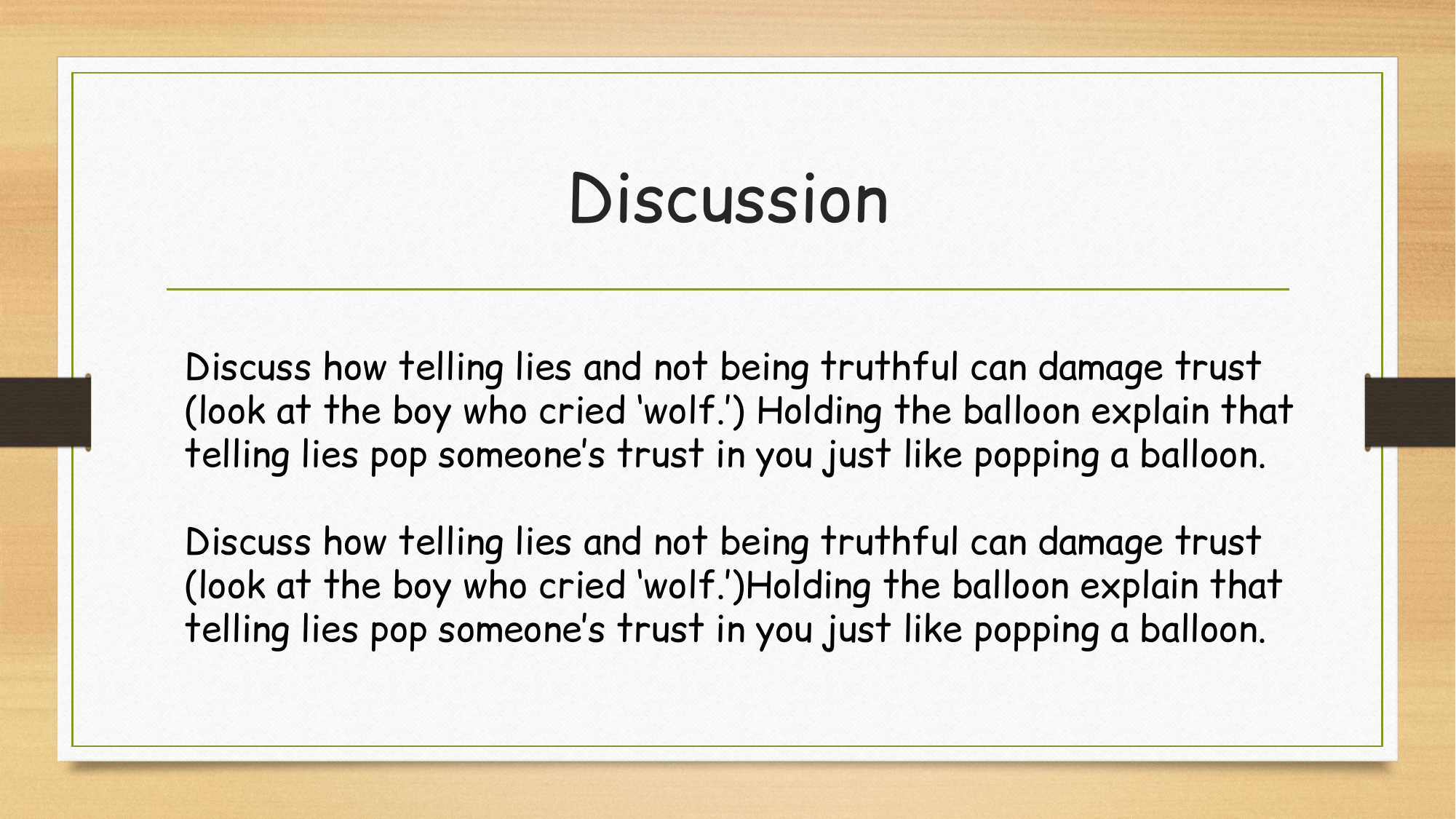

# Discussion

Discuss how telling lies and not being truthful can damage trust (look at the boy who cried ‘wolf.’) Holding the balloon explain that telling lies pop someone’s trust in you just like popping a balloon.

Discuss how telling lies and not being truthful can damage trust (look at the boy who cried ‘wolf.’)Holding the balloon explain that telling lies pop someone’s trust in you just like popping a balloon.